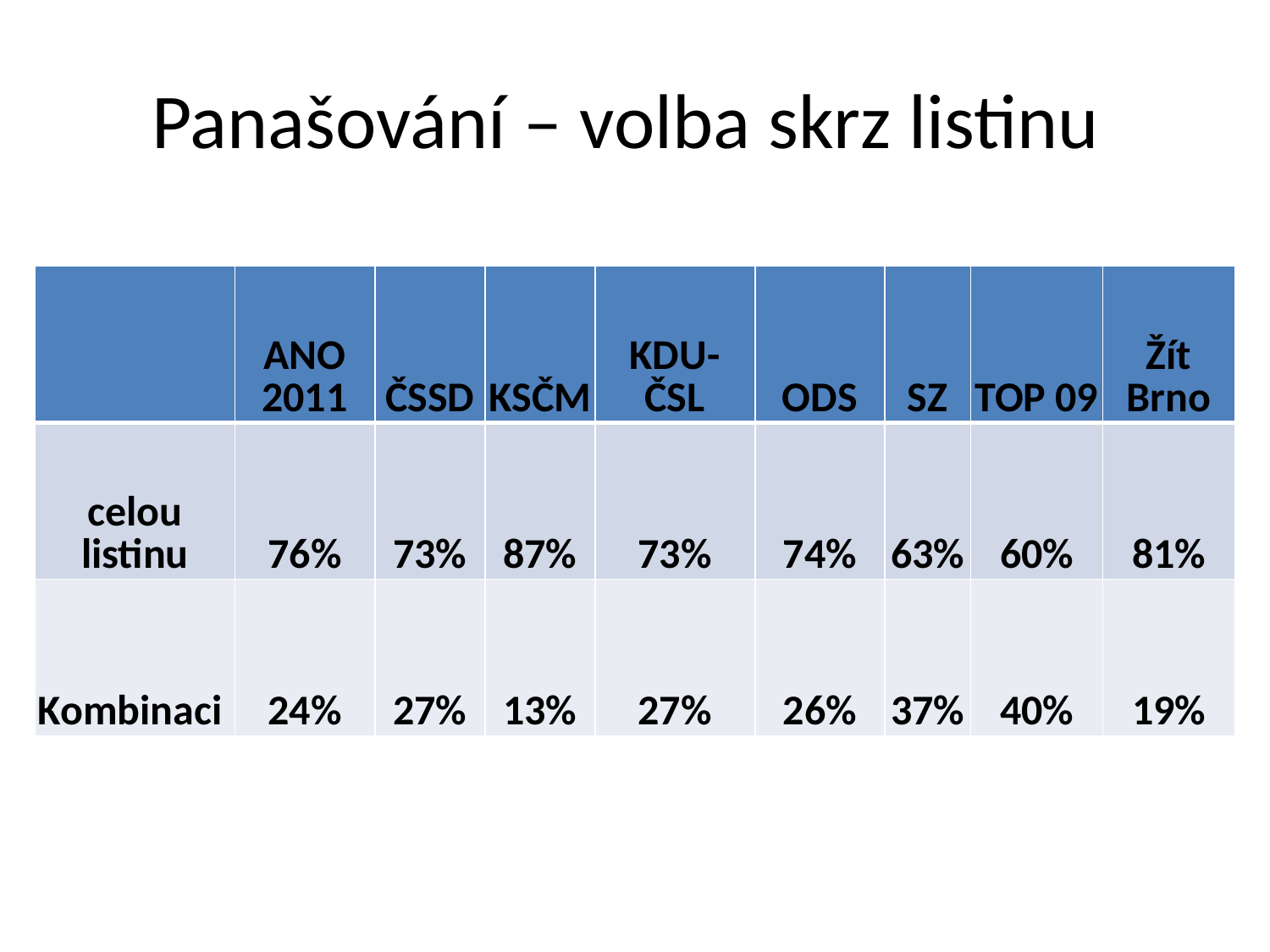

# Panašování – volba skrz listinu
|  | ANO 2011 | ČSSD | KSČM | KDU- ČSL | ODS | SZ | TOP 09 | Žít Brno |
| --- | --- | --- | --- | --- | --- | --- | --- | --- |
| celou listinu | 76% | 73% | 87% | 73% | 74% | 63% | 60% | 81% |
| Kombinaci | 24% | 27% | 13% | 27% | 26% | 37% | 40% | 19% |